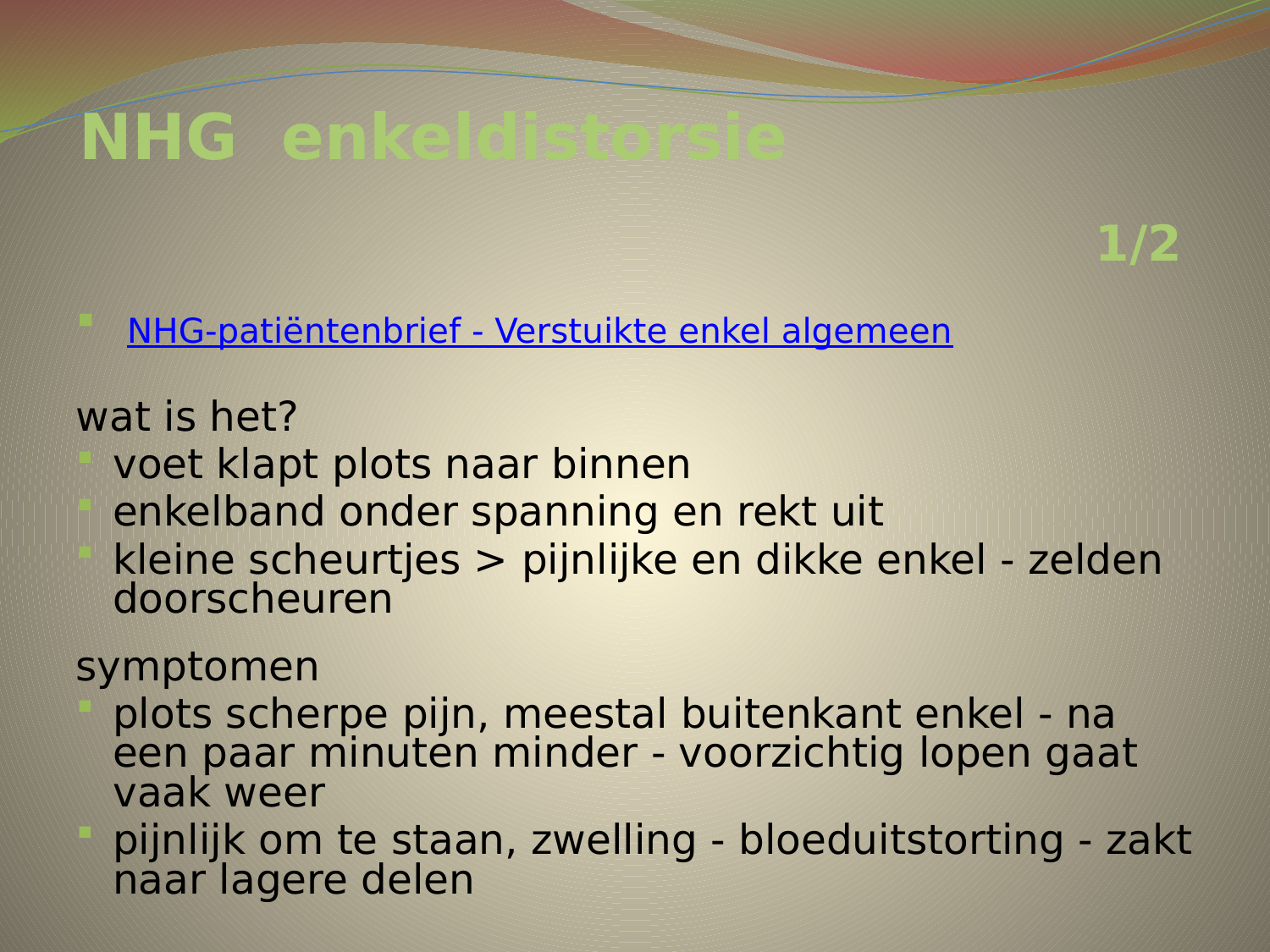

# NHG  enkeldistorsie     										1/2
 NHG-patiëntenbrief - Verstuikte enkel algemeen

wat is het?
voet klapt plots naar binnen
enkelband onder spanning en rekt uit
kleine scheurtjes > pijnlijke en dikke enkel - zelden doorscheuren

symptomen
plots scherpe pijn, meestal buitenkant enkel - na een paar minuten minder - voorzichtig lopen gaat vaak weer
pijnlijk om te staan, zwelling - bloeduitstorting - zakt naar lagere delen